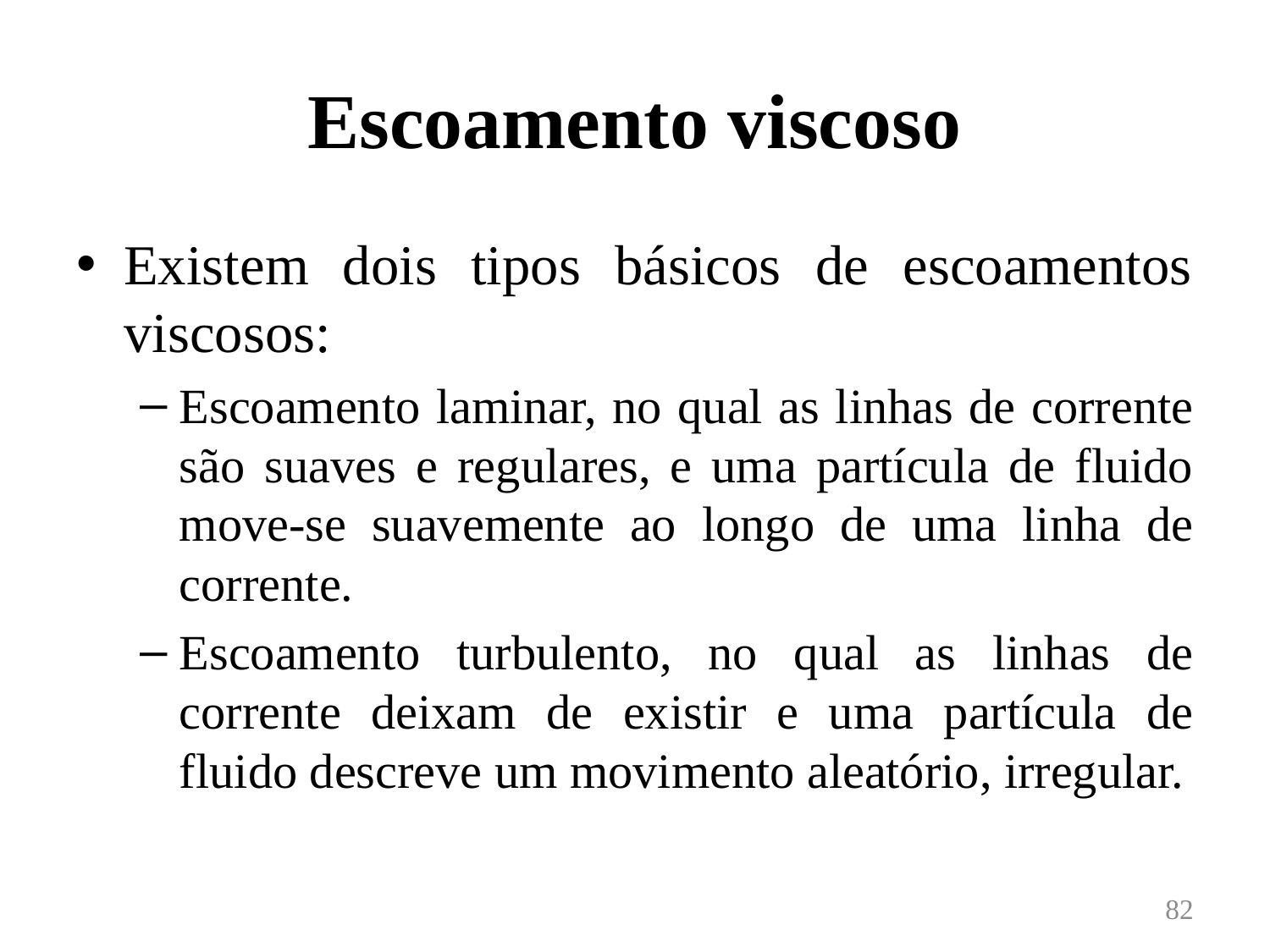

# Escoamento viscoso
Existem dois tipos básicos de escoamentos viscosos:
Escoamento laminar, no qual as linhas de corrente são suaves e regulares, e uma partícula de fluido move-se suavemente ao longo de uma linha de corrente.
Escoamento turbulento, no qual as linhas de corrente deixam de existir e uma partícula de fluido descreve um movimento aleatório, irregular.
82